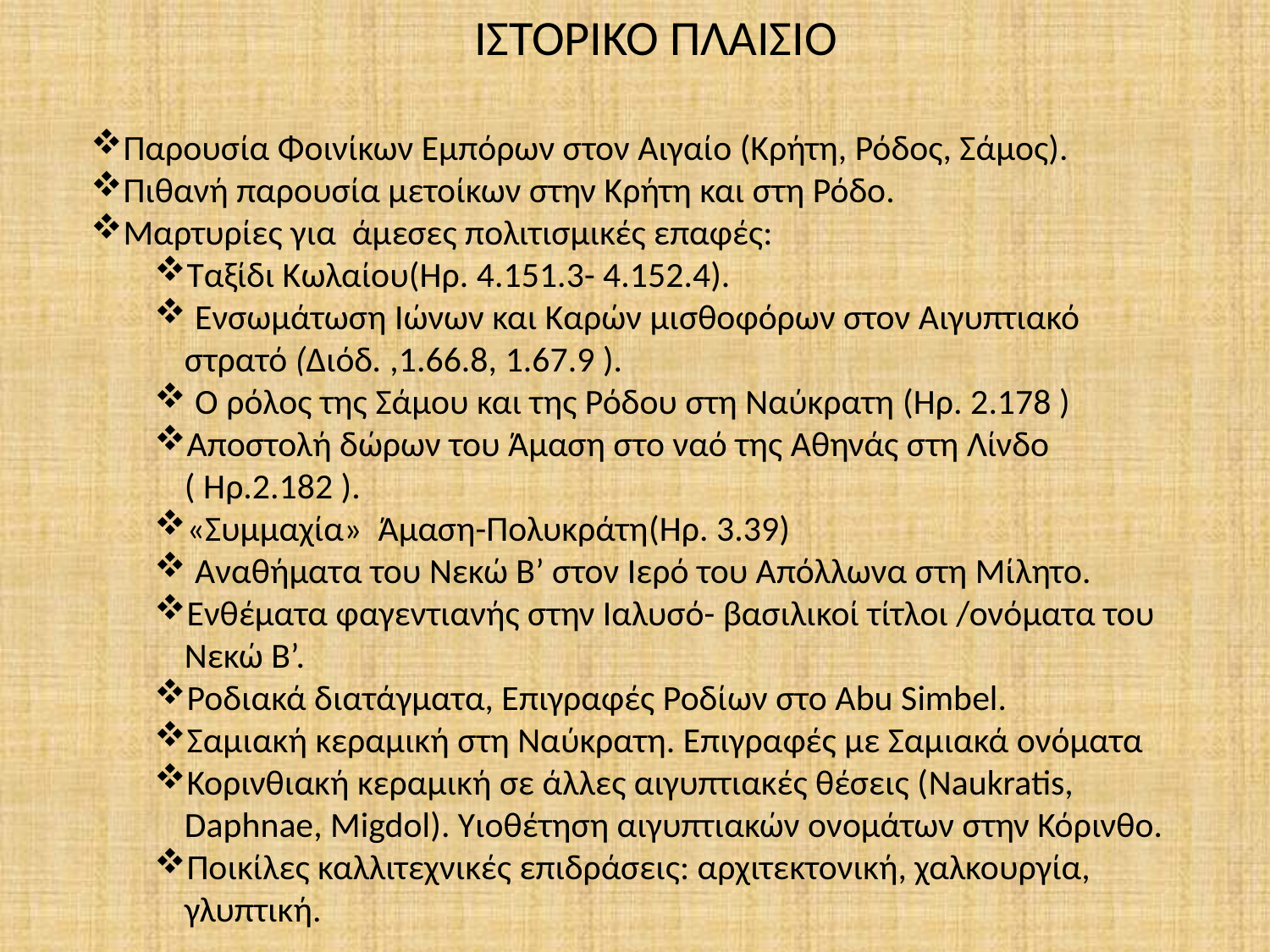

ΙΣΤΟΡΙΚΟ ΠΛΑΙΣΙΟ

Παρουσία Φοινίκων Εμπόρων στον Αιγαίο (Κρήτη, Ρόδος, Σάμος).
Πιθανή παρουσία μετοίκων στην Κρήτη και στη Ρόδο.
Μαρτυρίες για  άμεσες πολιτισμικές επαφές:
Ταξίδι Κωλαίου(Ηρ. 4.151.3- 4.152.4).
 Ενσωμάτωση Ιώνων και Καρών μισθοφόρων στον Αιγυπτιακό στρατό (Διόδ. ,1.66.8, 1.67.9 ).
 Ο ρόλος της Σάμου και της Ρόδου στη Ναύκρατη (Ηρ. 2.178 )
Αποστολή δώρων του Άμαση στο ναό της Αθηνάς στη Λίνδο
( Ηρ.2.182 ).
«Συμμαχία»  Άμαση-Πολυκράτη(Ηρ. 3.39)
 Αναθήματα του Νεκώ Β’ στον Ιερό του Απόλλωνα στη Μίλητο.
Ενθέματα φαγεντιανής στην Ιαλυσό- βασιλικοί τίτλοι /ονόματα του Νεκώ Β’.
Ροδιακά διατάγματα, Επιγραφές Ροδίων στο Αbu Simbel.
Σαμιακή κεραμική στη Ναύκρατη. Επιγραφές με Σαμιακά ονόματα
Κορινθιακή κεραμική σε άλλες αιγυπτιακές θέσεις (Naukratis, Daphnae, Migdol). Υιοθέτηση αιγυπτιακών ονομάτων στην Κόρινθο.
Ποικίλες καλλιτεχνικές επιδράσεις: αρχιτεκτονική, χαλκουργία, γλυπτική.
.